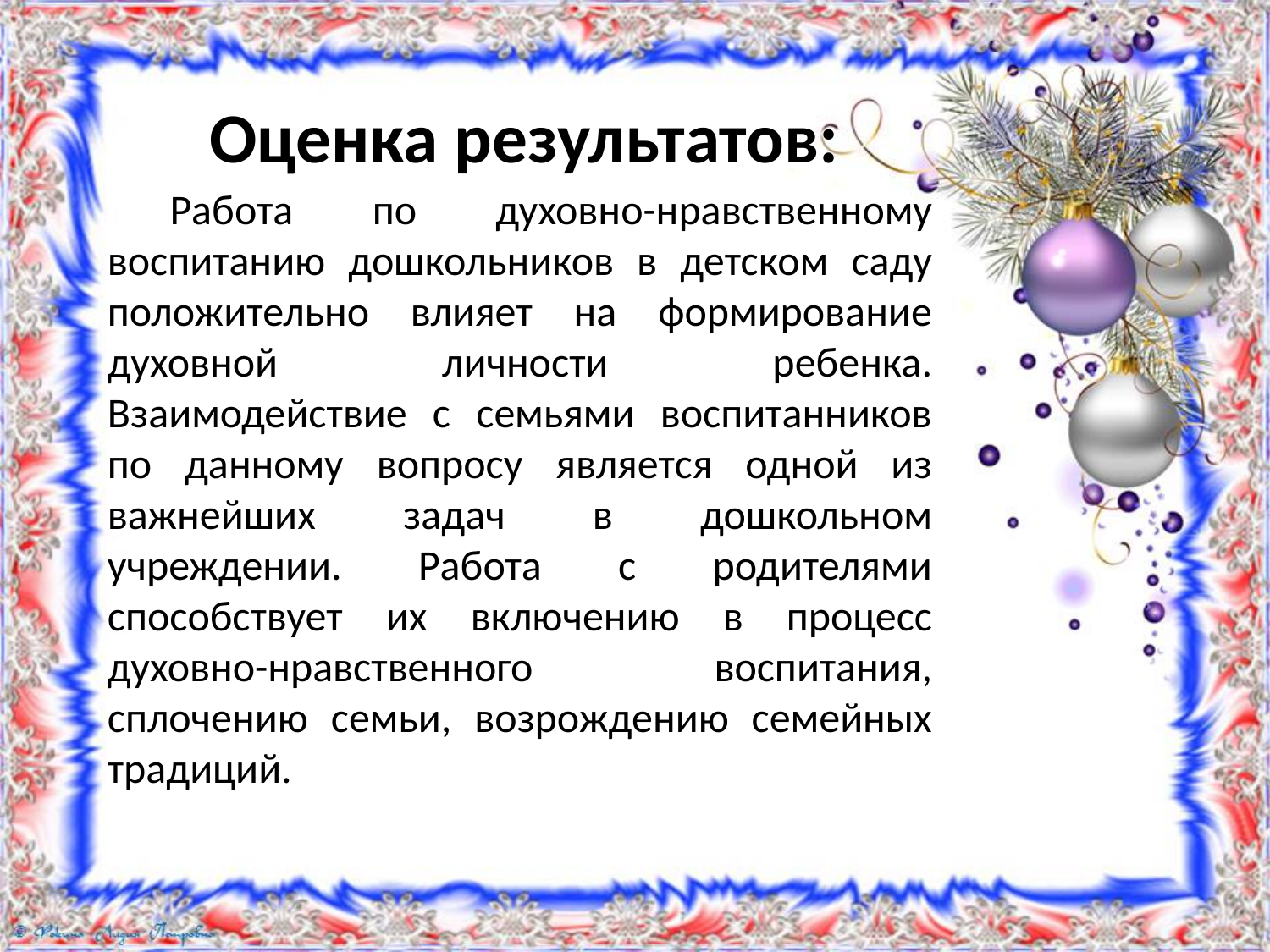

# Оценка результатов:
Работа по духовно-нравственному воспитанию дошкольников в детском саду положительно влияет на формирование духовной личности ребенка. Взаимодействие с семьями воспитанников по данному вопросу является одной из важнейших задач в дошкольном учреждении. Работа с родителями способствует их включению в процесс духовно-нравственного воспитания, сплочению семьи, возрождению семейных традиций.